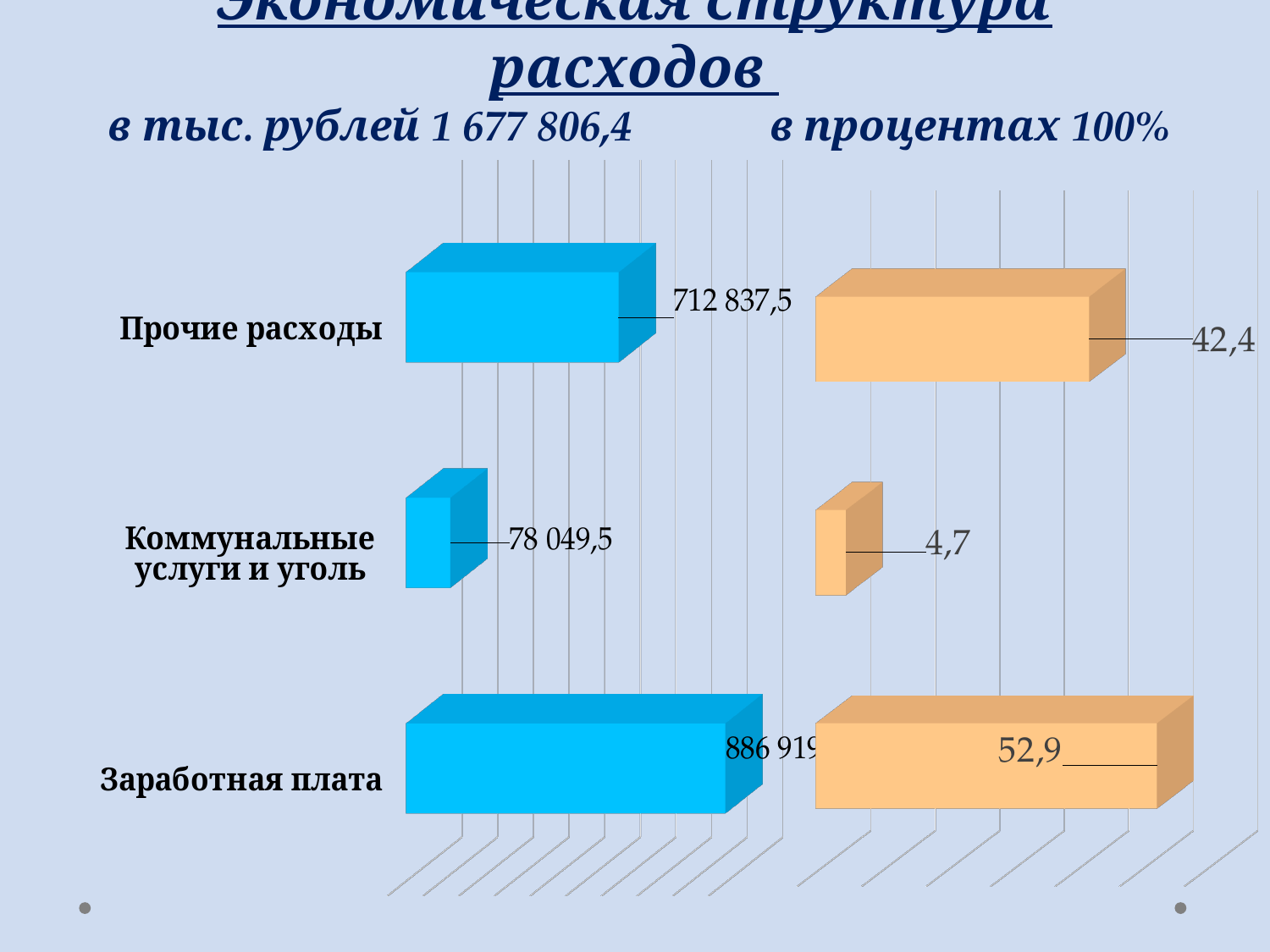

# Экономическая структура расходов в тыс. рублей 1 677 806,4             в процентах 100%

[unsupported chart]

[unsupported chart]